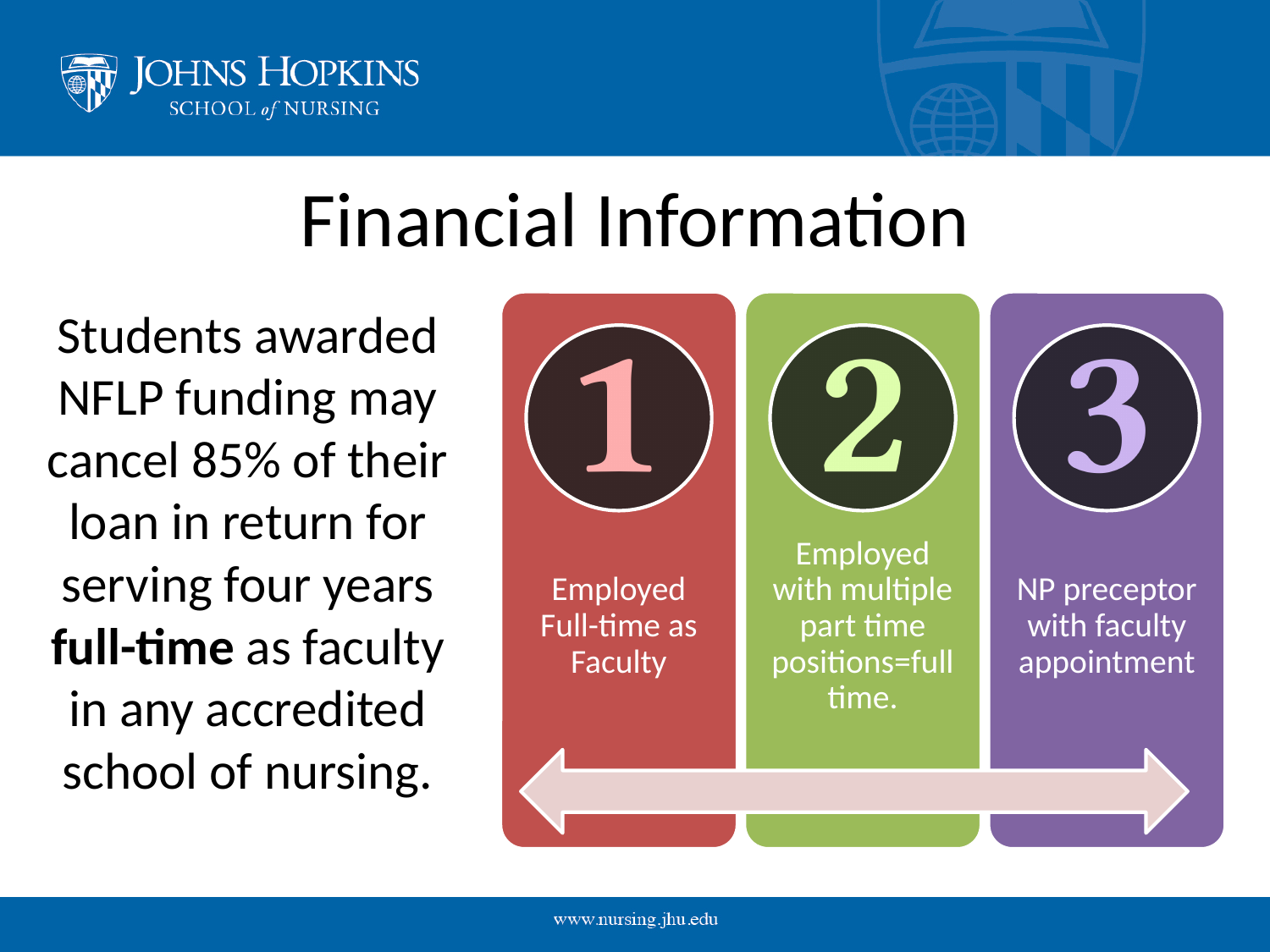

# Financial Information
Employed Full-time as Faculty
Employed with multiple part time positions=full time.
NP preceptor with faculty appointment
Students awarded NFLP funding may cancel 85% of their loan in return for serving four years full-time as faculty in any accredited school of nursing.